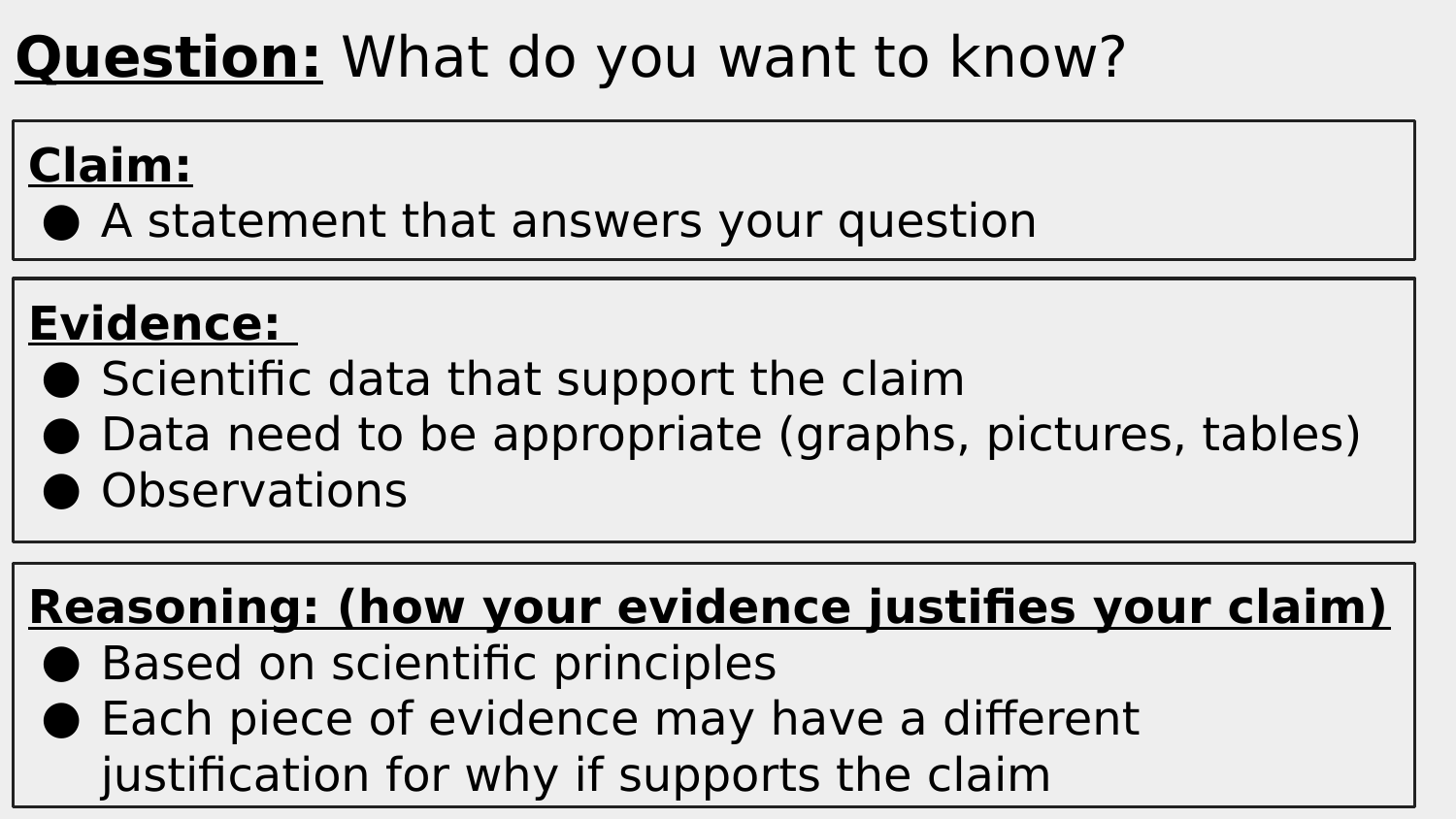

Question: What do you want to know?

Claim:
A statement that answers your question
Evidence:
Scientific data that support the claim
Data need to be appropriate (graphs, pictures, tables)
Observations
Reasoning: (how your evidence justifies your claim)
Based on scientific principles
Each piece of evidence may have a different justification for why if supports the claim